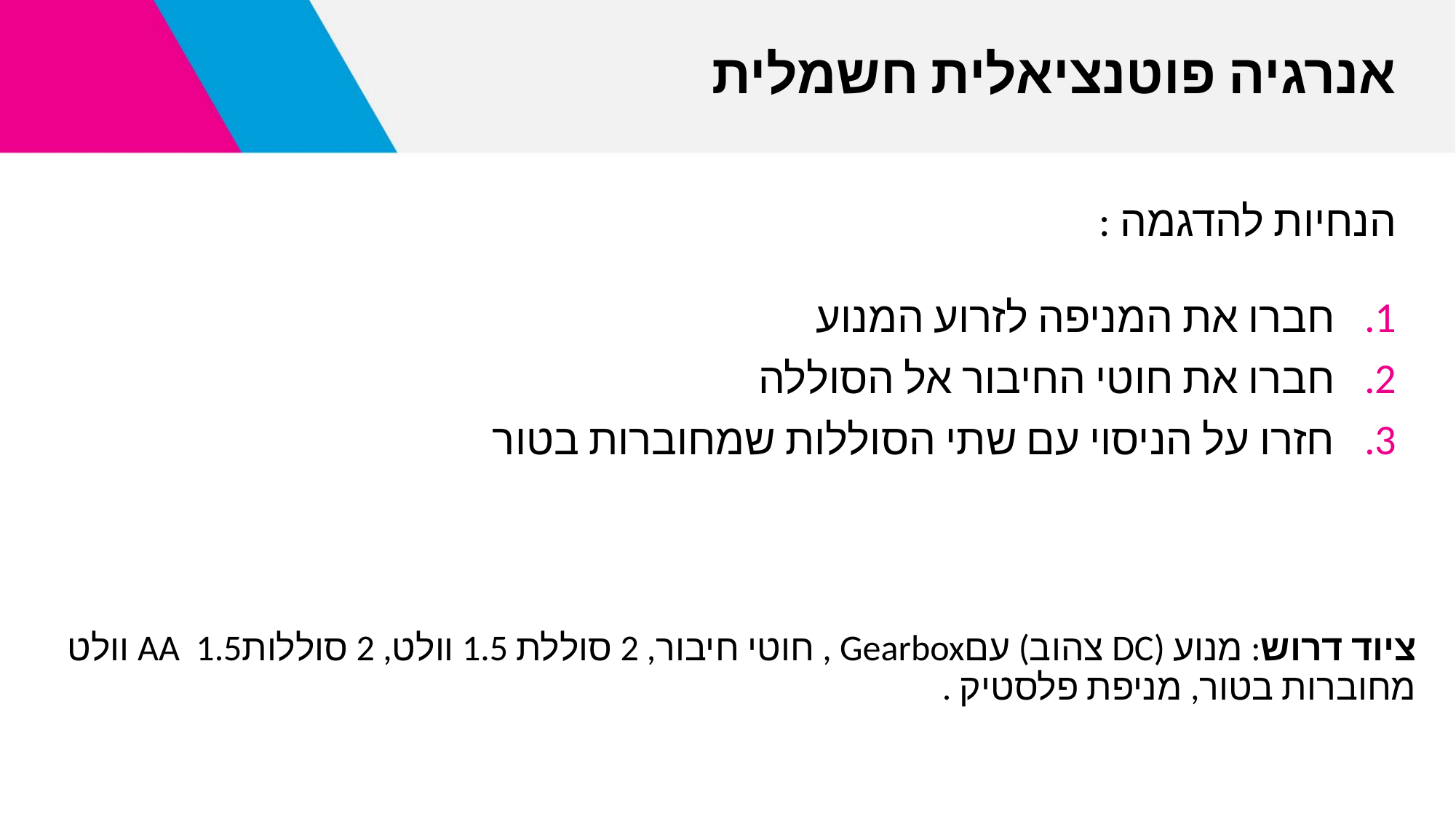

# אנרגיה פוטנציאלית חשמלית
הנחיות להדגמה :
חברו את המניפה לזרוע המנוע
חברו את חוטי החיבור אל הסוללה
חזרו על הניסוי עם שתי הסוללות שמחוברות בטור

ציוד דרוש: מנוע (DC צהוב) עםGearbox , חוטי חיבור, 2 סוללת 1.5 וולט, 2 סוללותAA  1.5 וולט מחוברות בטור, מניפת פלסטיק .